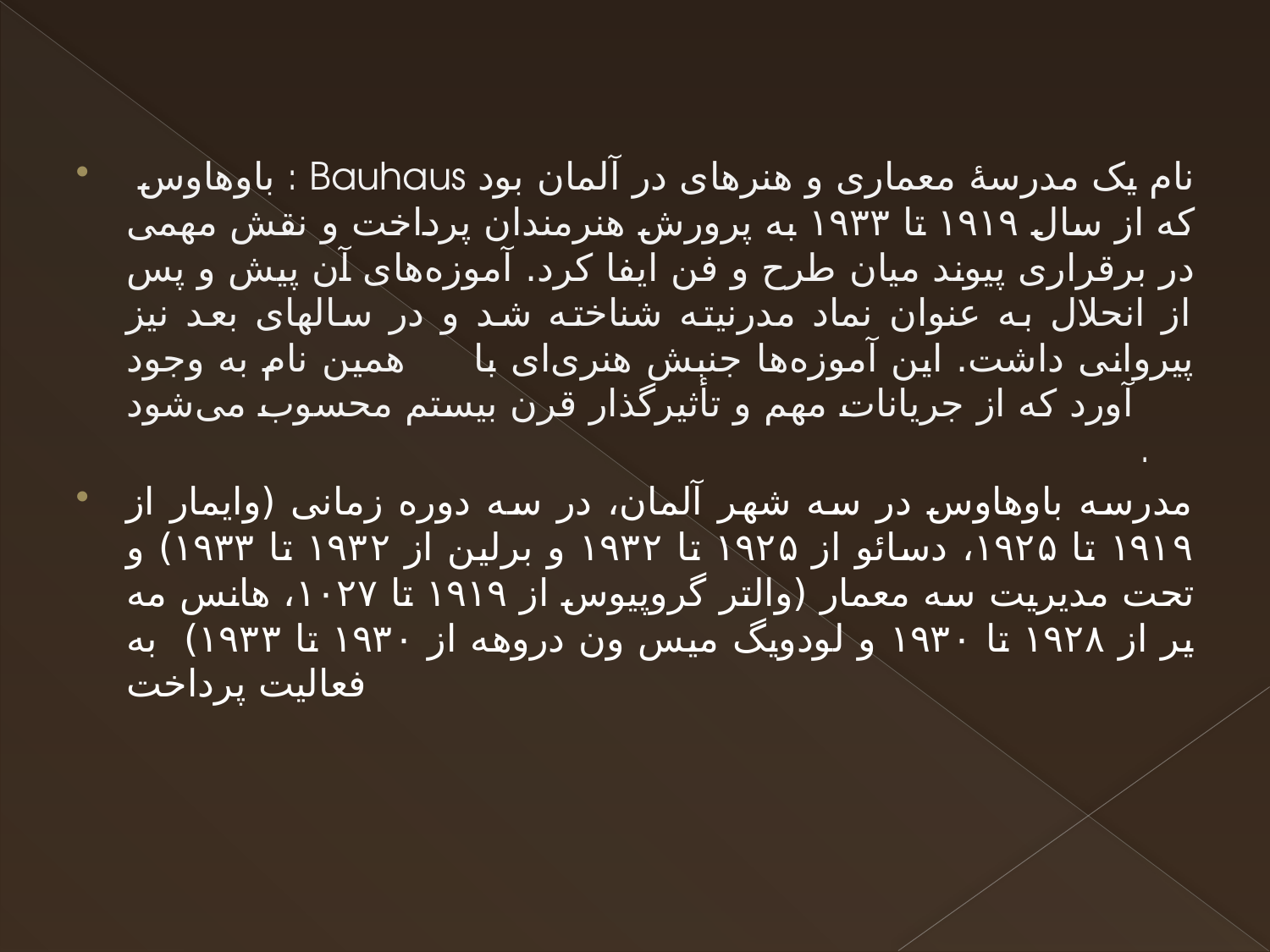

باوهاوس : Bauhaus نام یک مدرسهٔ معماری و هنرهای در آلمان بود که از سال ۱۹۱۹ تا ۱۹۳۳ به پرورش هنرمندان پرداخت و نقش مهمی در برقراری پیوند میان طرح و فن ایفا کرد. آموزه‌های آن پیش و پس از انحلال به عنوان نماد مدرنیته شناخته شد و در سالهای بعد نیز پیروانی داشت. این آموزه‌ها جنبش هنری‌ای با     همین نام به وجود آورد که از جریانات مهم و تأثیرگذار قرن بیستم محسوب می‌شود                                                                                          .
مدرسه باوهاوس در سه شهر آلمان، در سه دوره زمانی (وایمار از ۱۹۱۹ تا ۱۹۲۵، دسائو از ۱۹۲۵ تا ۱۹۳۲ و برلین از ۱۹۳۲ تا ۱۹۳۳) و تحت مدیریت سه معمار (والتر گروپیوس از ۱۹۱۹ تا ۱۰۲۷، هانس مه یر از ۱۹۲۸ تا ۱۹۳۰ و لودویگ میس ون دروهه از ۱۹۳۰ تا ۱۹۳۳)  به فعالیت پرداخت